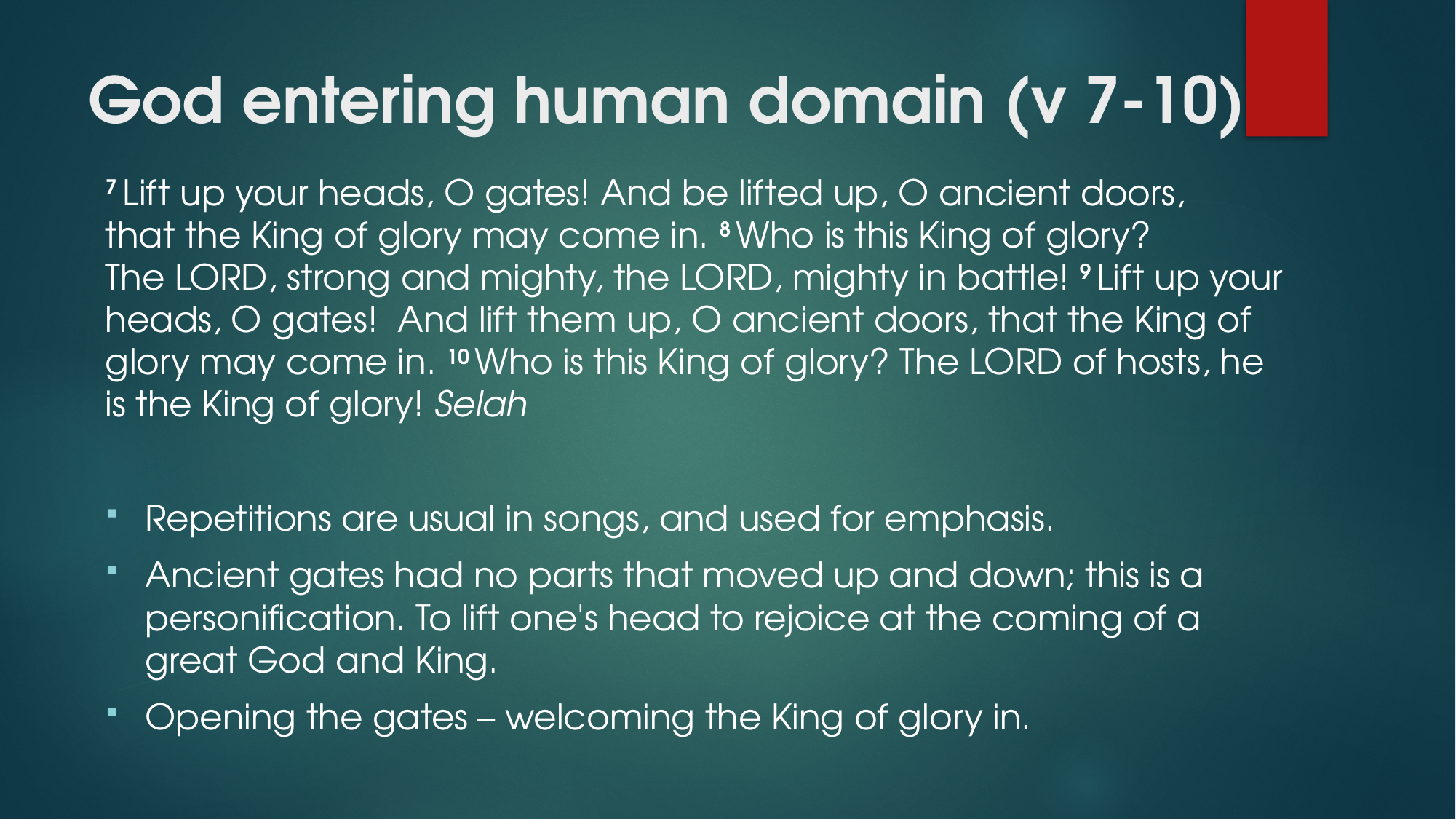

# God entering human domain (v 7-10)
7 Lift up your heads, O gates! And be lifted up, O ancient doors, that the King of glory may come in. 8 Who is this King of glory? The Lord, strong and mighty, the Lord, mighty in battle! 9 Lift up your heads, O gates!  And lift them up, O ancient doors, that the King of glory may come in. 10 Who is this King of glory? The Lord of hosts, he is the King of glory! Selah

Repetitions are usual in songs, and used for emphasis.
Ancient gates had no parts that moved up and down; this is a personification. To lift one's head to rejoice at the coming of a great God and King.
Opening the gates – welcoming the King of glory in.